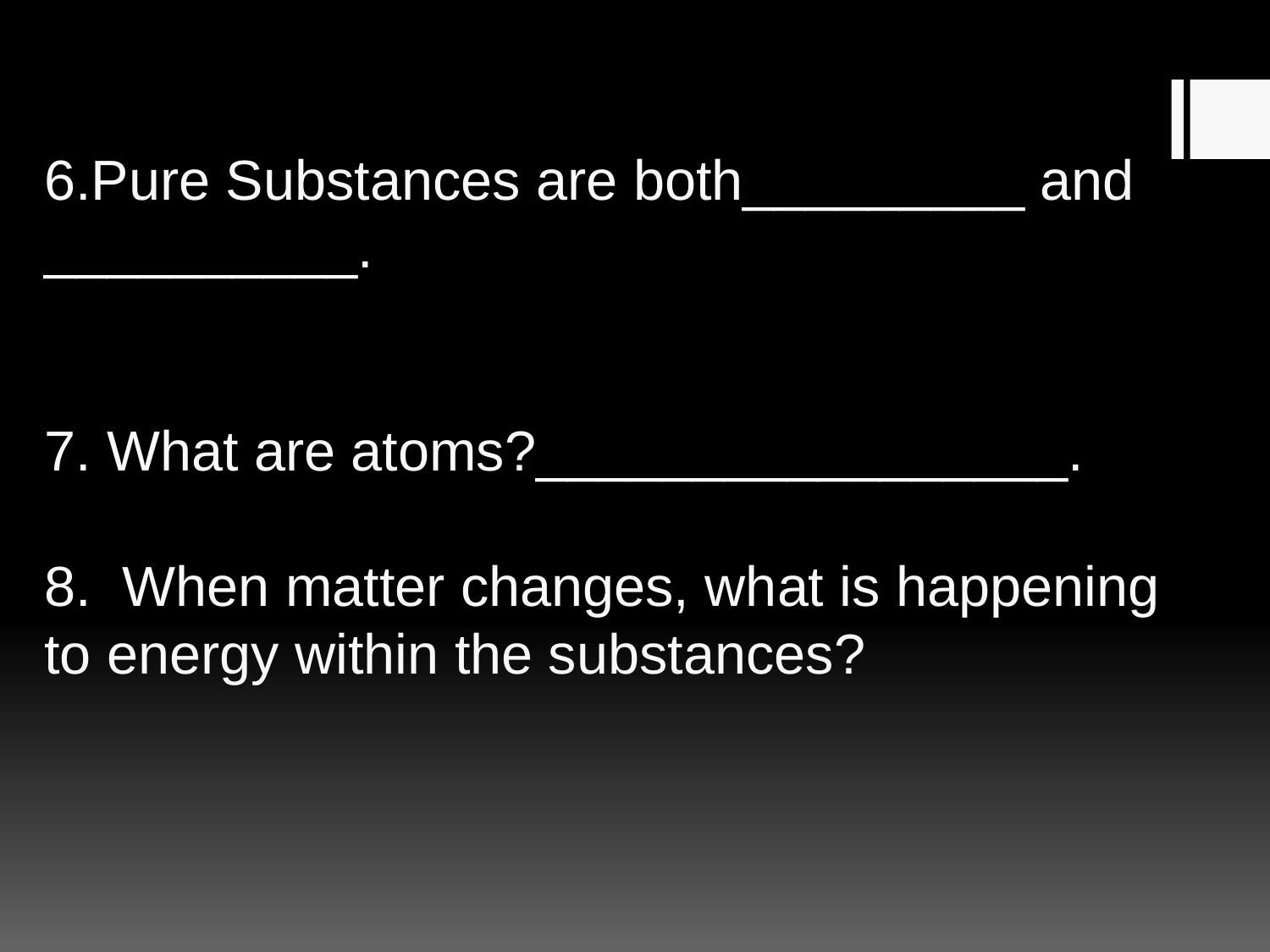

# 6.Pure Substances are both_________ and __________. 7. What are atoms?_________________. 8.  When matter changes, what is happening to energy within the substances?